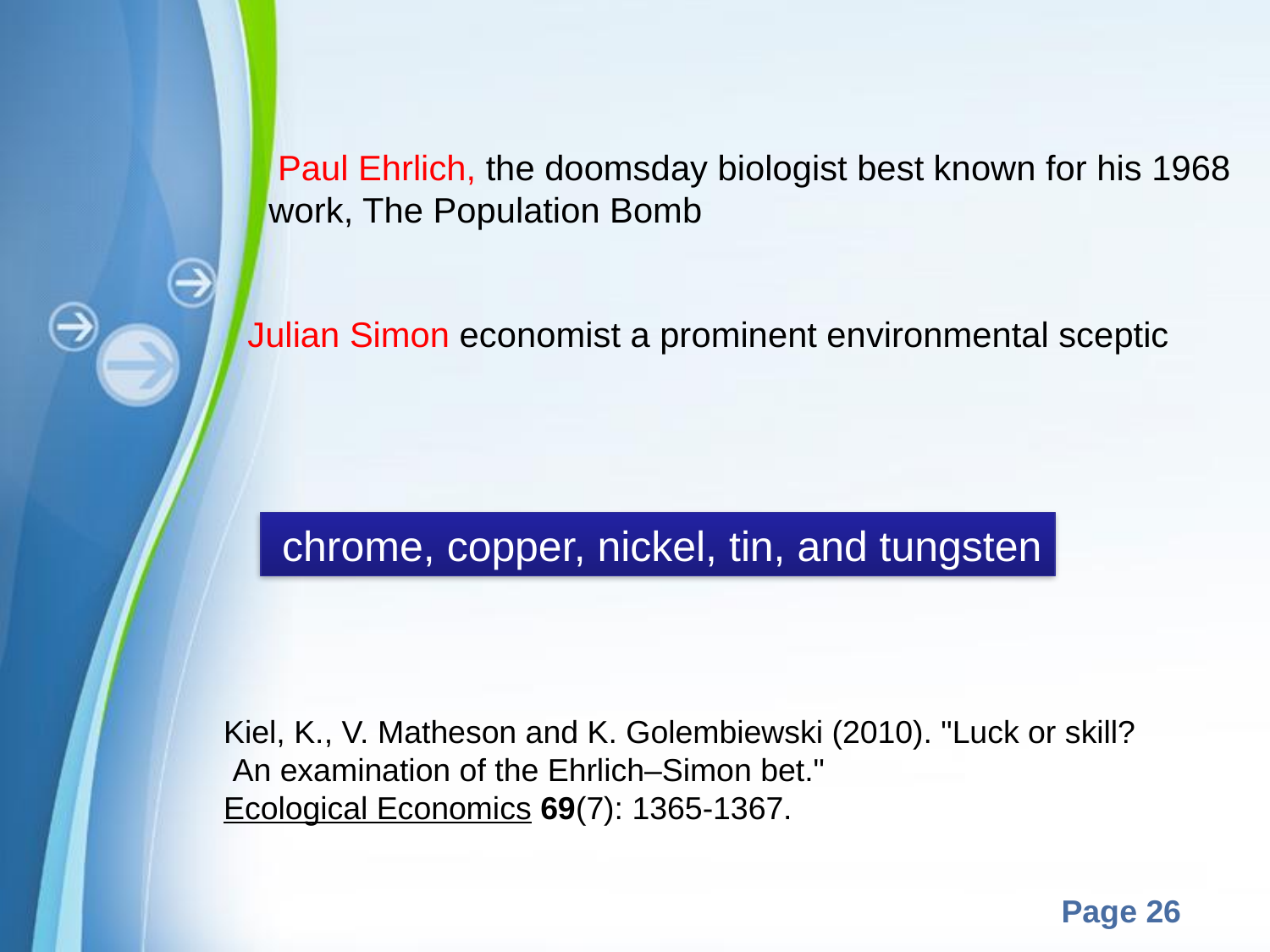

Paul Ehrlich, the doomsday biologist best known for his 1968
work, The Population Bomb
Julian Simon economist a prominent environmental sceptic
 chrome, copper, nickel, tin, and tungsten
Kiel, K., V. Matheson and K. Golembiewski (2010). "Luck or skill?
 An examination of the Ehrlich–Simon bet."
Ecological Economics 69(7): 1365-1367.